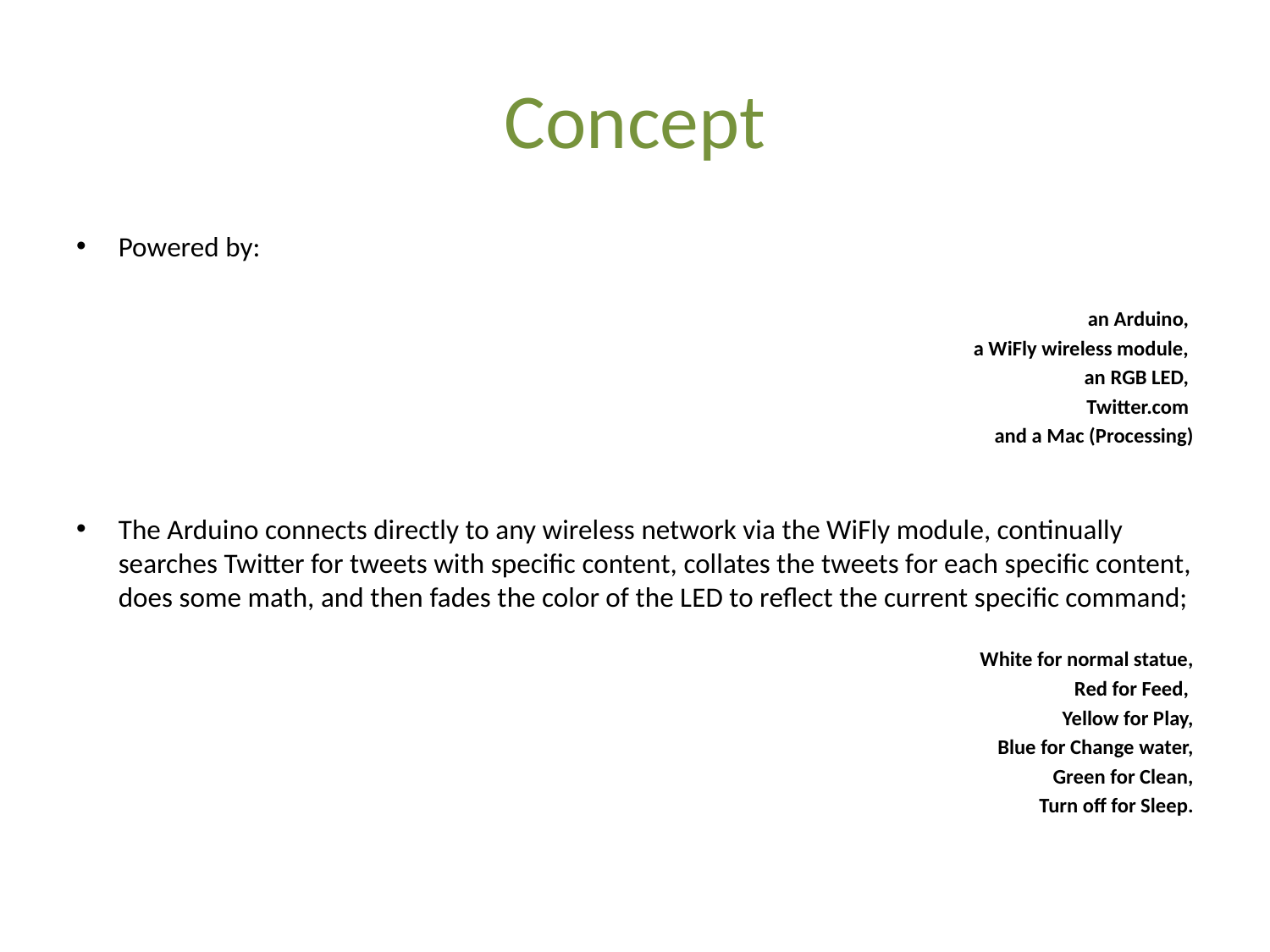

# Concept
Powered by:

an Arduino,
a WiFly wireless module,
an RGB LED,
Twitter.com
and a Mac (Processing)

The Arduino connects directly to any wireless network via the WiFly module, continually searches Twitter for tweets with specific content, collates the tweets for each specific content, does some math, and then fades the color of the LED to reflect the current specific command;

White for normal statue,
Red for Feed,
Yellow for Play,
Blue for Change water,
Green for Clean,
 Turn off for Sleep.